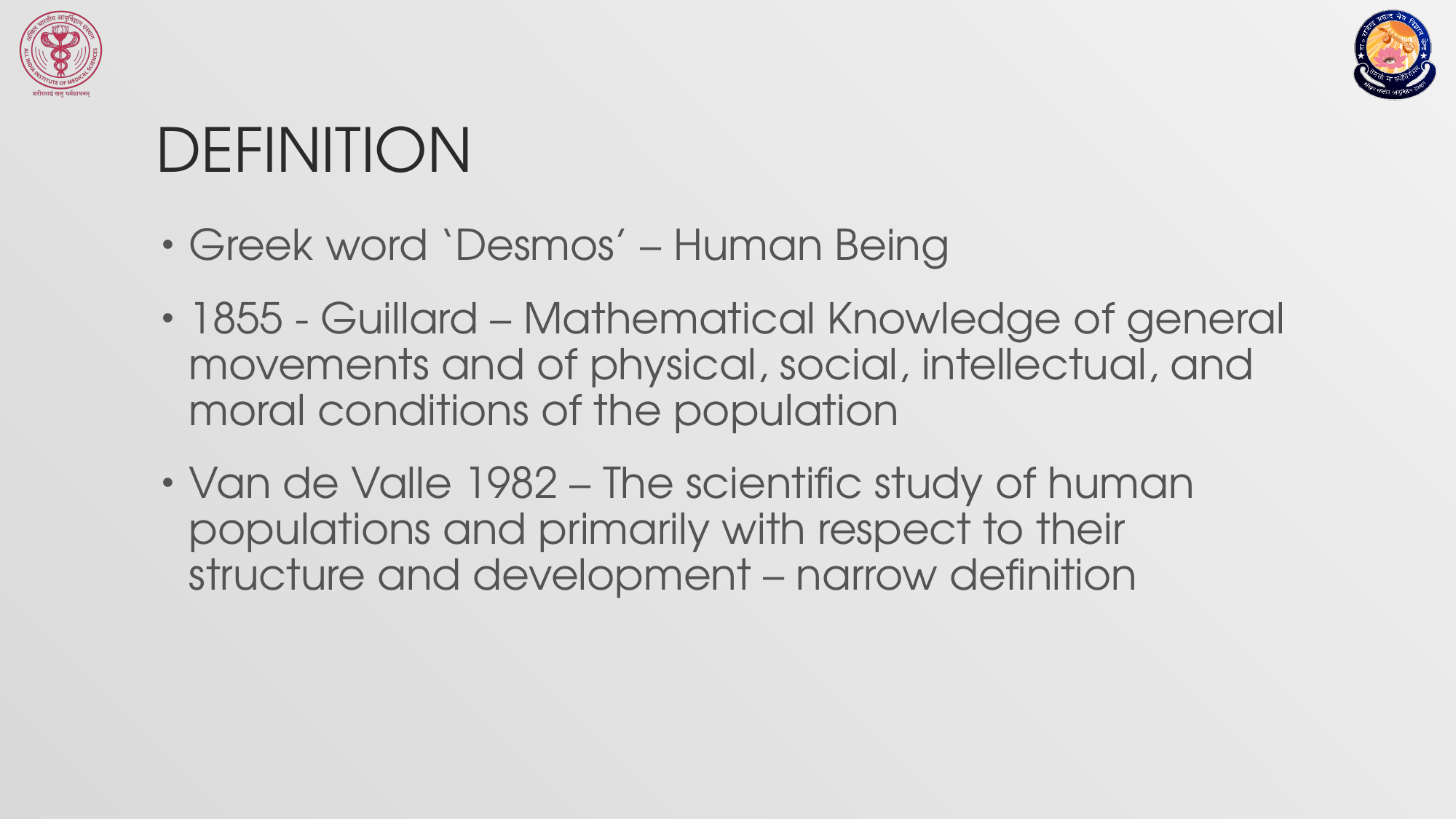

# Definition
Greek word ‘Desmos’ – Human Being
1855 - Guillard – Mathematical Knowledge of general movements and of physical, social, intellectual, and moral conditions of the population
Van de Valle 1982 – The scientific study of human populations and primarily with respect to their structure and development – narrow definition